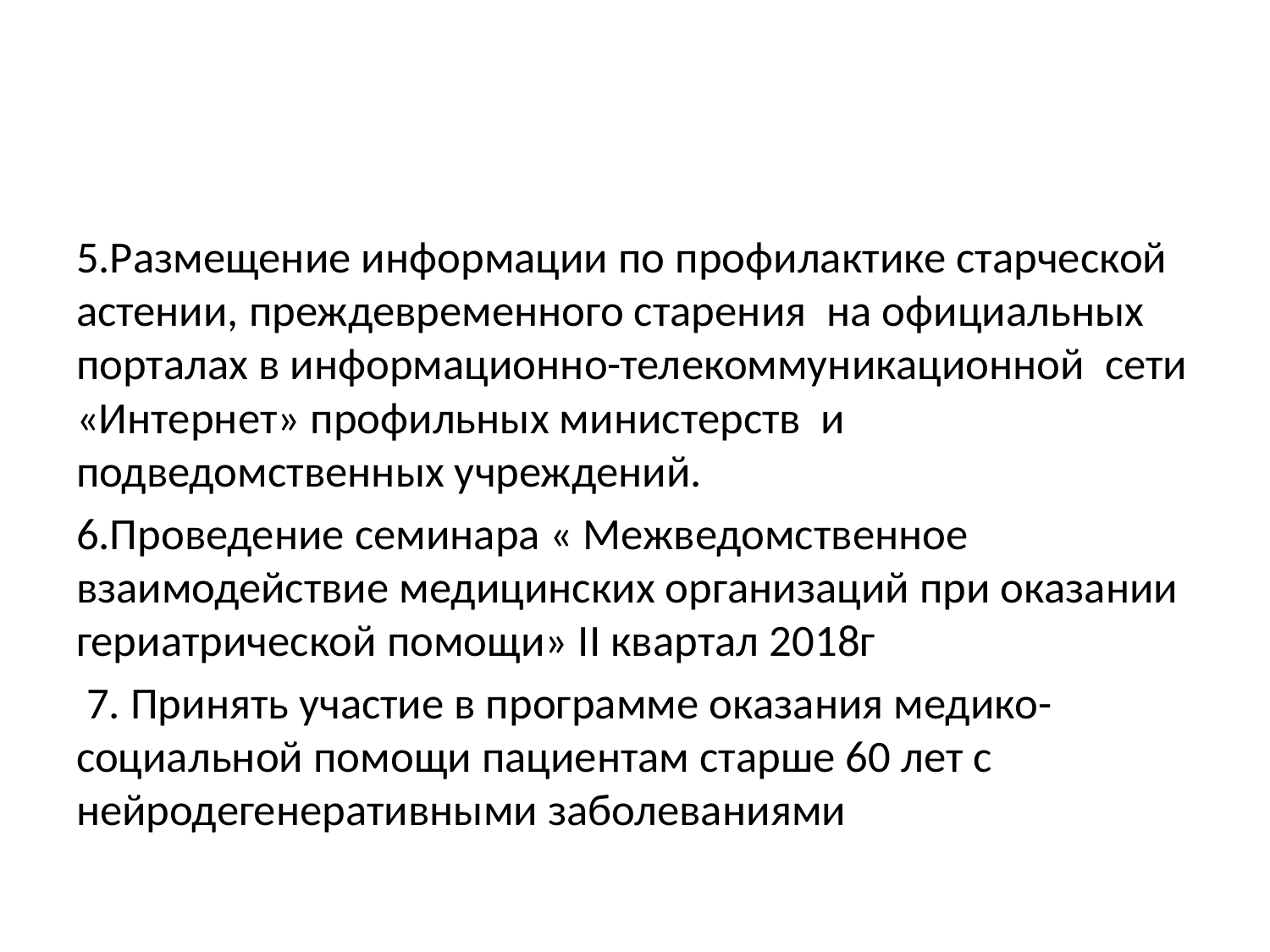

#
5.Размещение информации по профилактике старческой астении, преждевременного старения  на официальных порталах в информационно-телекоммуникационной  сети «Интернет» профильных министерств  и подведомственных учреждений.
6.Проведение семинара « Межведомственное взаимодействие медицинских организаций при оказании гериатрической помощи» II квартал 2018г
 7. Принять участие в программе оказания медико-социальной помощи пациентам старше 60 лет с нейродегенеративными заболеваниями